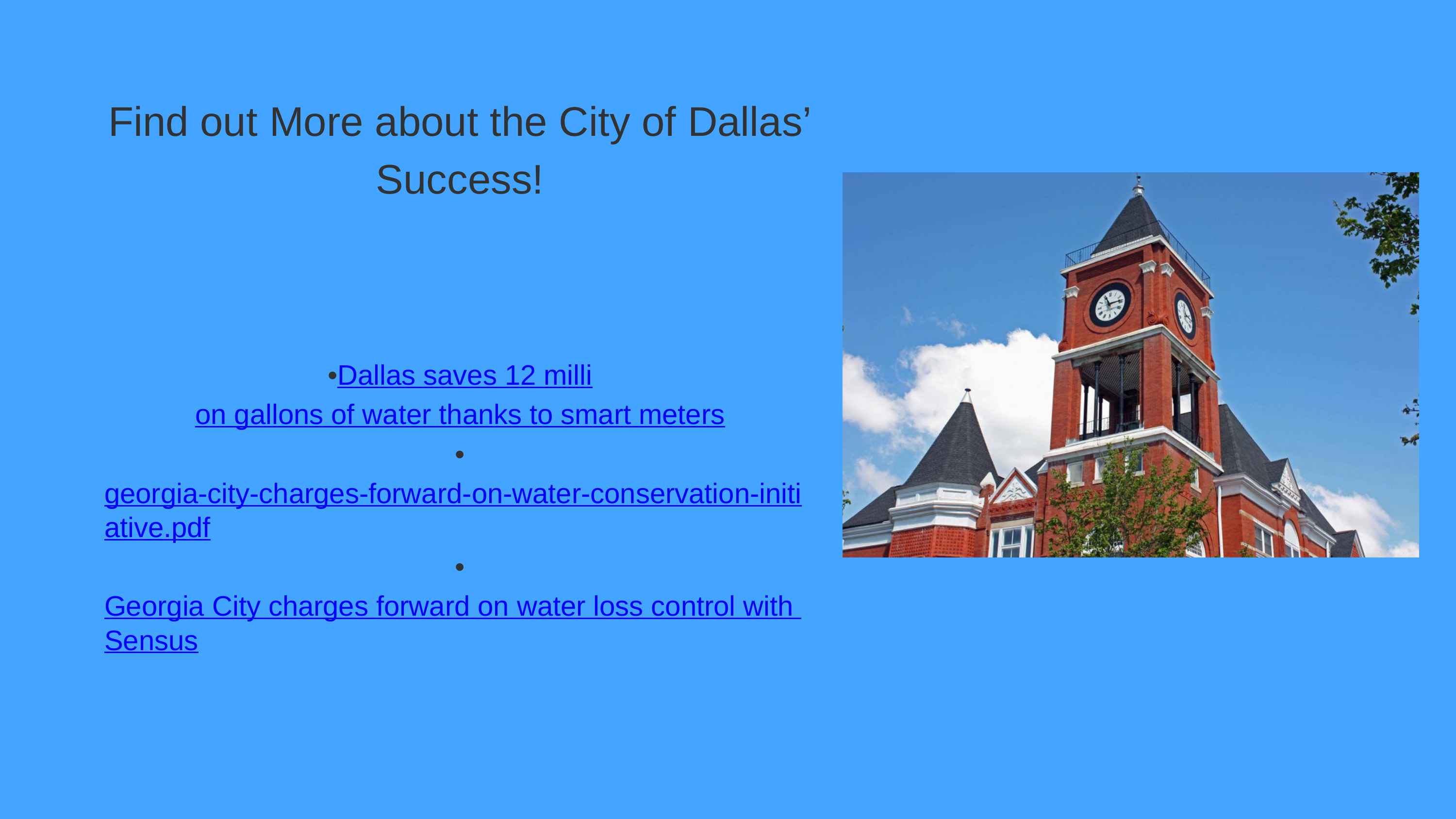

Find out More about the City of Dallas’ Success!
•Dallas saves 12 million gallons of water thanks to smart meters
•georgia-city-charges-forward-on-water-conservation-initiative.pdf
•Georgia City charges forward on water loss control with Sensus